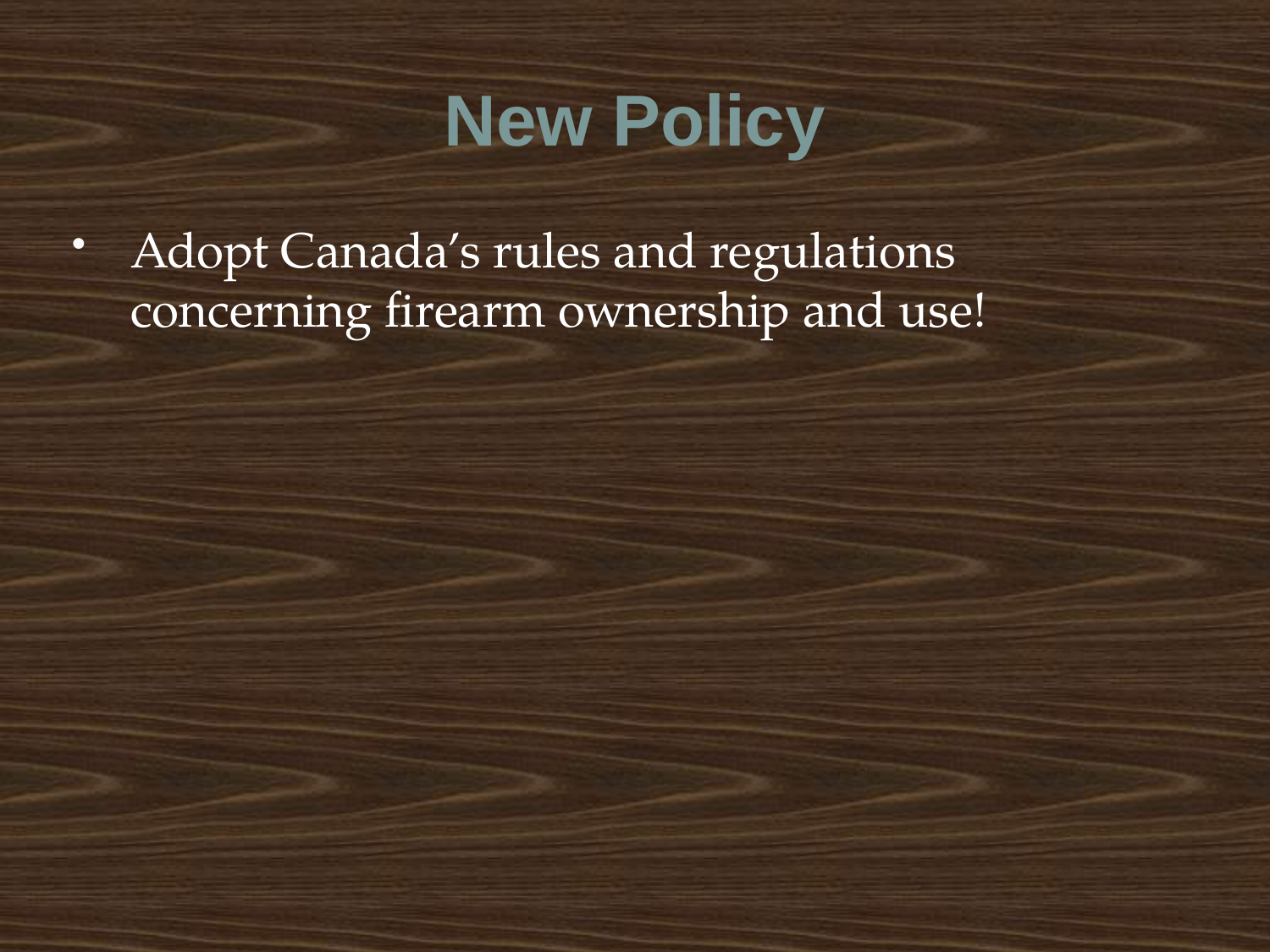

# New Policy
Adopt Canada’s rules and regulations concerning firearm ownership and use!